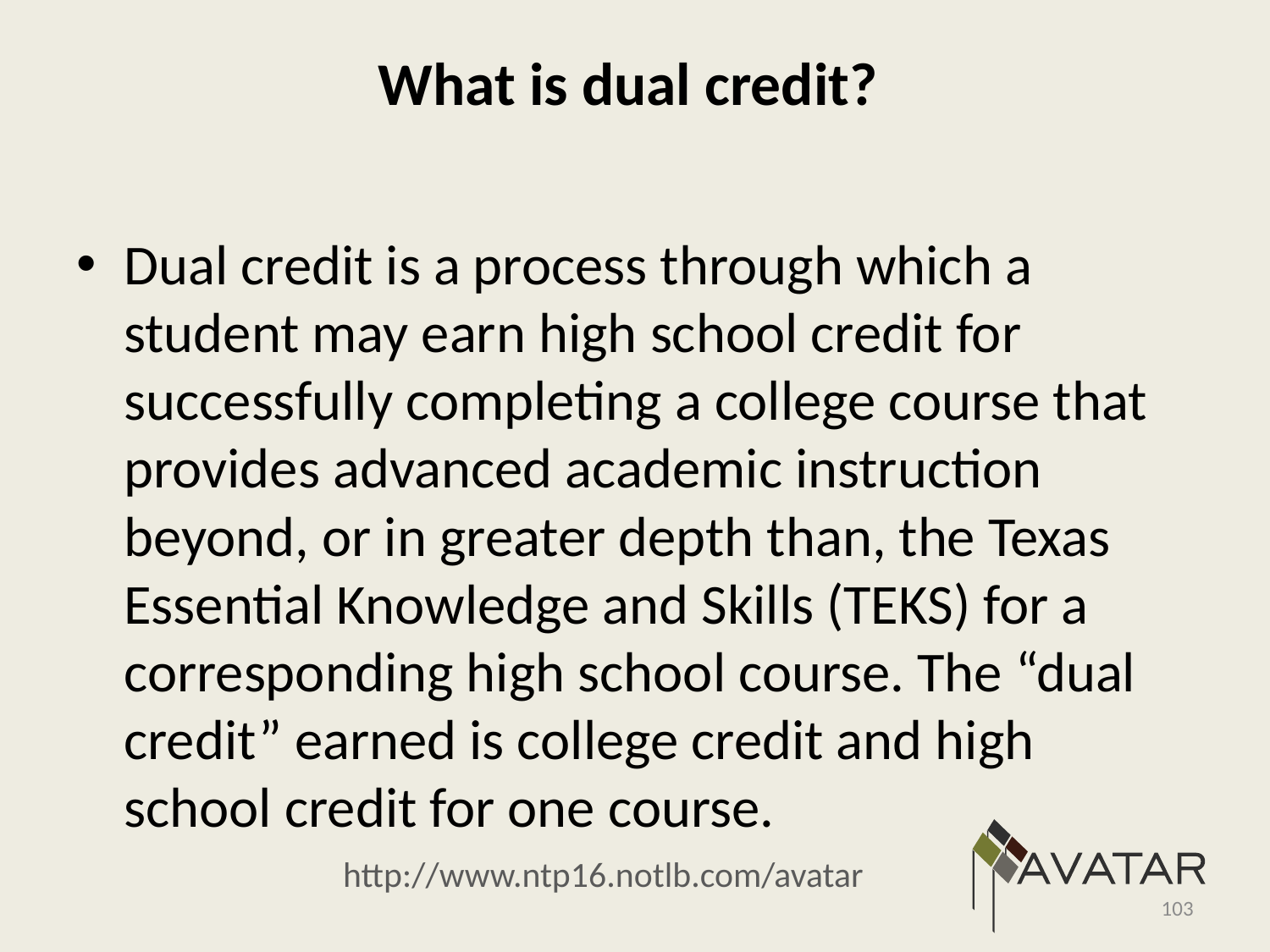

# What is dual credit?
Dual credit is a process through which a student may earn high school credit for successfully completing a college course that provides advanced academic instruction beyond, or in greater depth than, the Texas Essential Knowledge and Skills (TEKS) for a corresponding high school course. The “dual credit” earned is college credit and high school credit for one course.
103